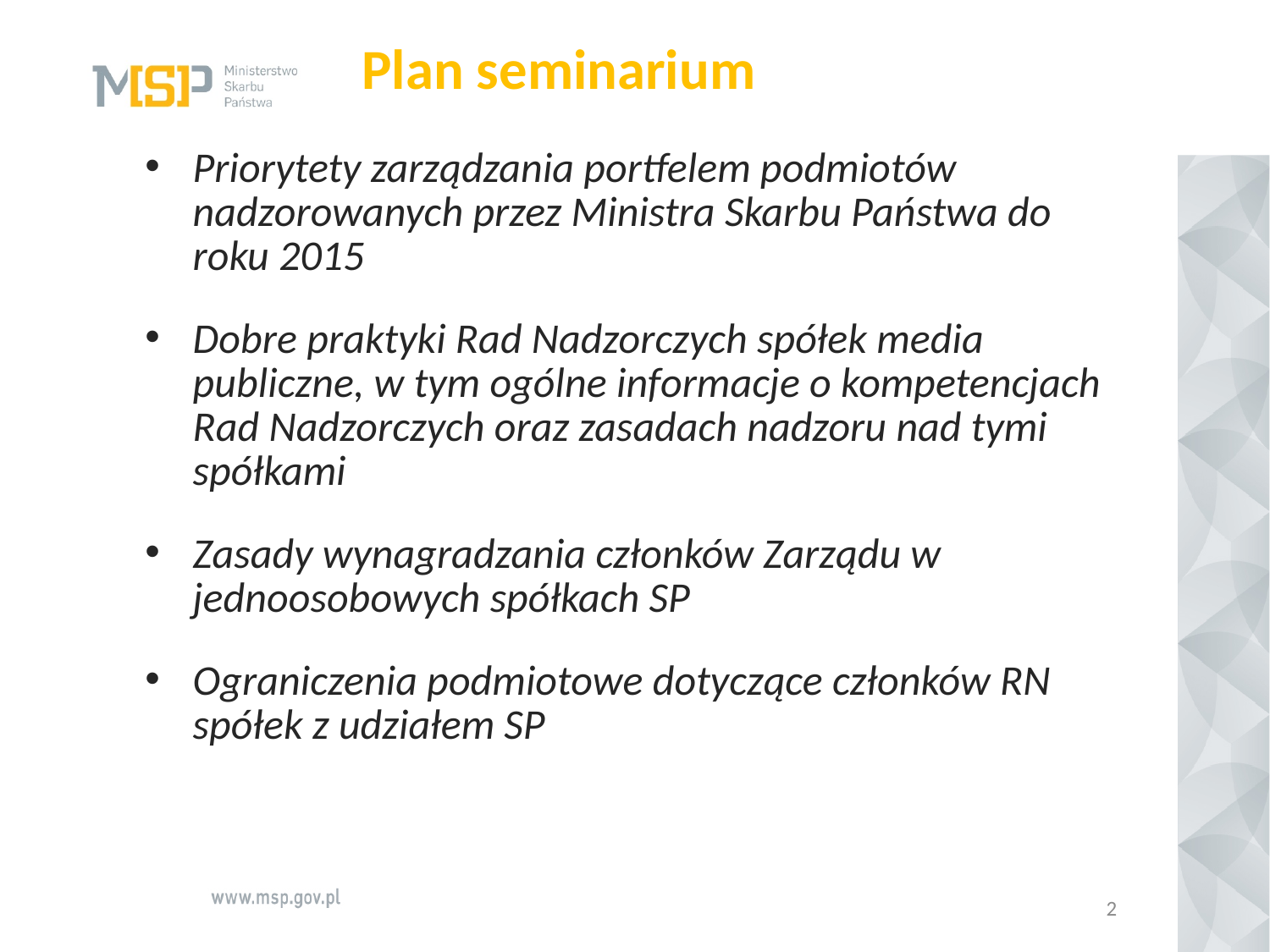

# Plan seminarium
Priorytety zarządzania portfelem podmiotów nadzorowanych przez Ministra Skarbu Państwa do roku 2015
Dobre praktyki Rad Nadzorczych spółek media publiczne, w tym ogólne informacje o kompetencjach Rad Nadzorczych oraz zasadach nadzoru nad tymi spółkami
Zasady wynagradzania członków Zarządu w jednoosobowych spółkach SP
Ograniczenia podmiotowe dotyczące członków RN spółek z udziałem SP
2